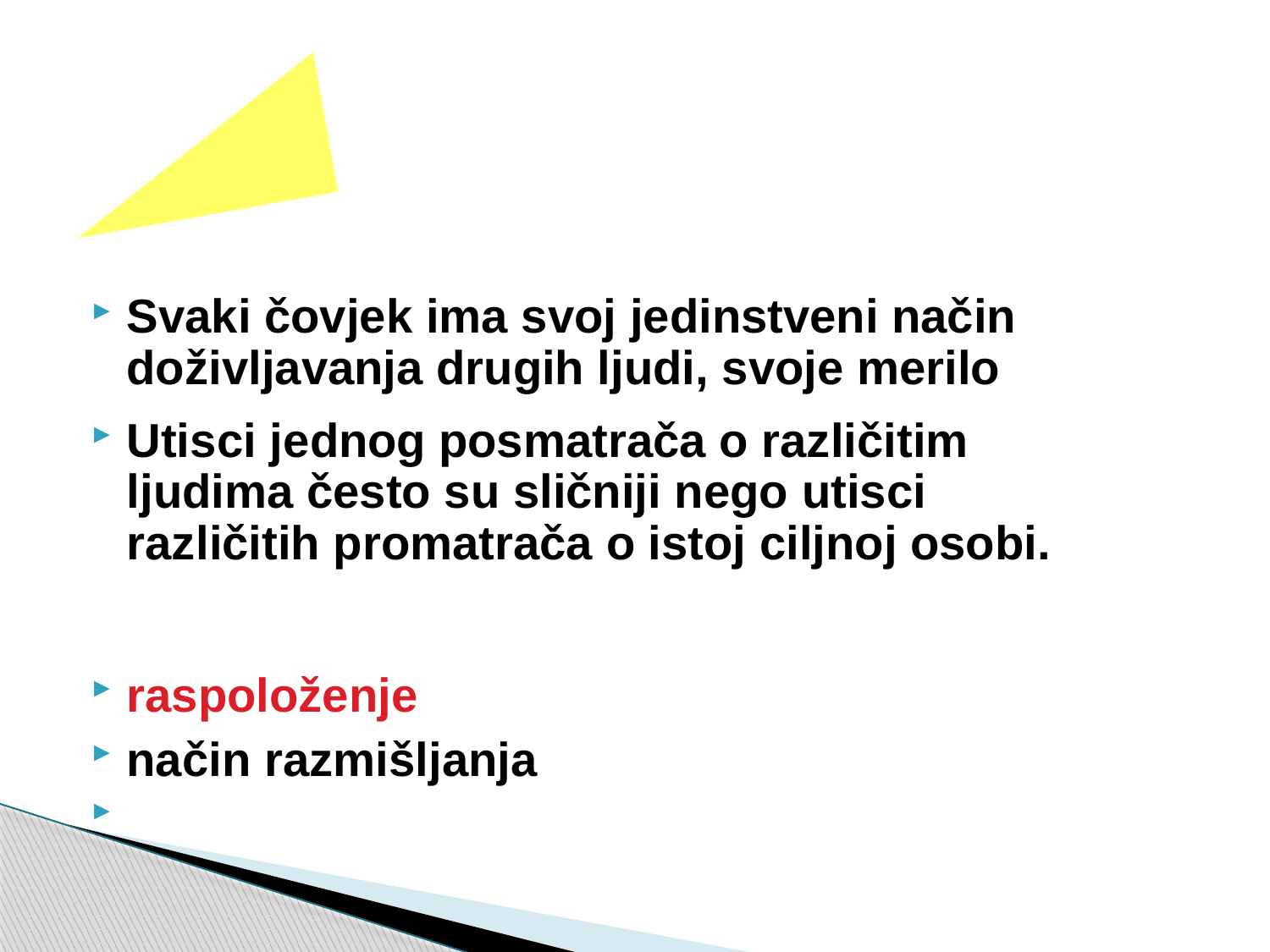

Svaki čovjek ima svoj jedinstveni način doživljavanja drugih ljudi, svoje merilo
Utisci jednog posmatrača o različitim ljudima često su sličniji nego utisci različitih promatrača o istoj ciljnoj osobi.

raspoloženje
način razmišljanja